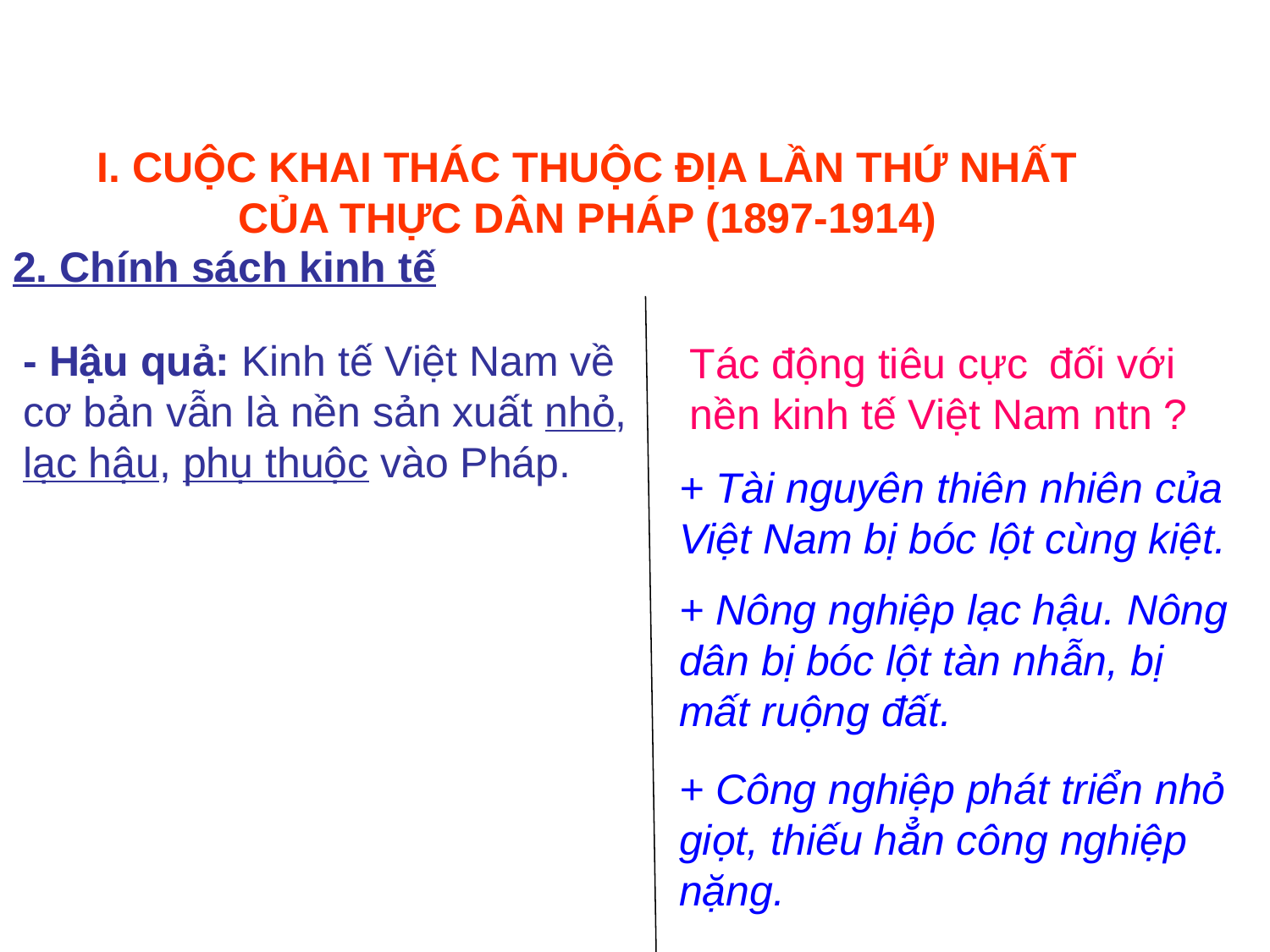

# I. CUỘC KHAI THÁC THUỘC ĐỊA LẦN THỨ NHẤT CỦA THỰC DÂN PHÁP (1897-1914)
2. Chính sách kinh tế

- Hậu quả: Kinh tế Việt Nam về cơ bản vẫn là nền sản xuất nhỏ, lạc hậu, phụ thuộc vào Pháp.
Tác động tiêu cực  đối với nền kinh tế Việt Nam ntn ?
+ Tài nguyên thiên nhiên của Việt Nam bị bóc lột cùng kiệt.
+ Nông nghiệp lạc hậu. Nông dân bị bóc lột tàn nhẫn, bị mất ruộng đất.
+ Công nghiệp phát triển nhỏ giọt, thiếu hẳn công nghiệp nặng.